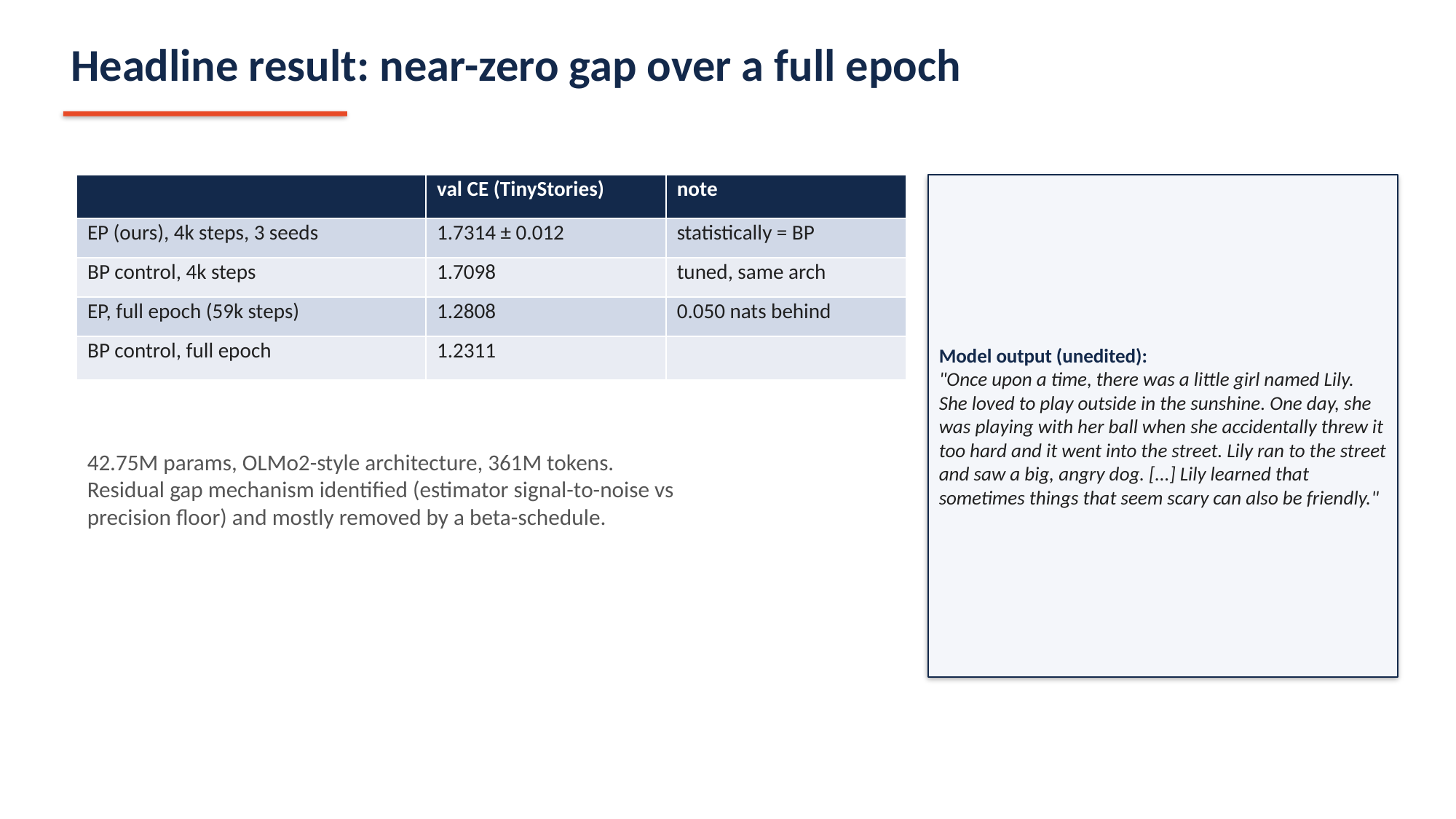

Headline result: near-zero gap over a full epoch

|  | val CE (TinyStories) | note |
| --- | --- | --- |
| EP (ours), 4k steps, 3 seeds | 1.7314 ± 0.012 | statistically = BP |
| BP control, 4k steps | 1.7098 | tuned, same arch |
| EP, full epoch (59k steps) | 1.2808 | 0.050 nats behind |
| BP control, full epoch | 1.2311 |  |
Model output (unedited):
"Once upon a time, there was a little girl named Lily. She loved to play outside in the sunshine. One day, she was playing with her ball when she accidentally threw it too hard and it went into the street. Lily ran to the street and saw a big, angry dog. [...] Lily learned that sometimes things that seem scary can also be friendly."
42.75M params, OLMo2-style architecture, 361M tokens.
Residual gap mechanism identified (estimator signal-to-noise vs
precision floor) and mostly removed by a beta-schedule.